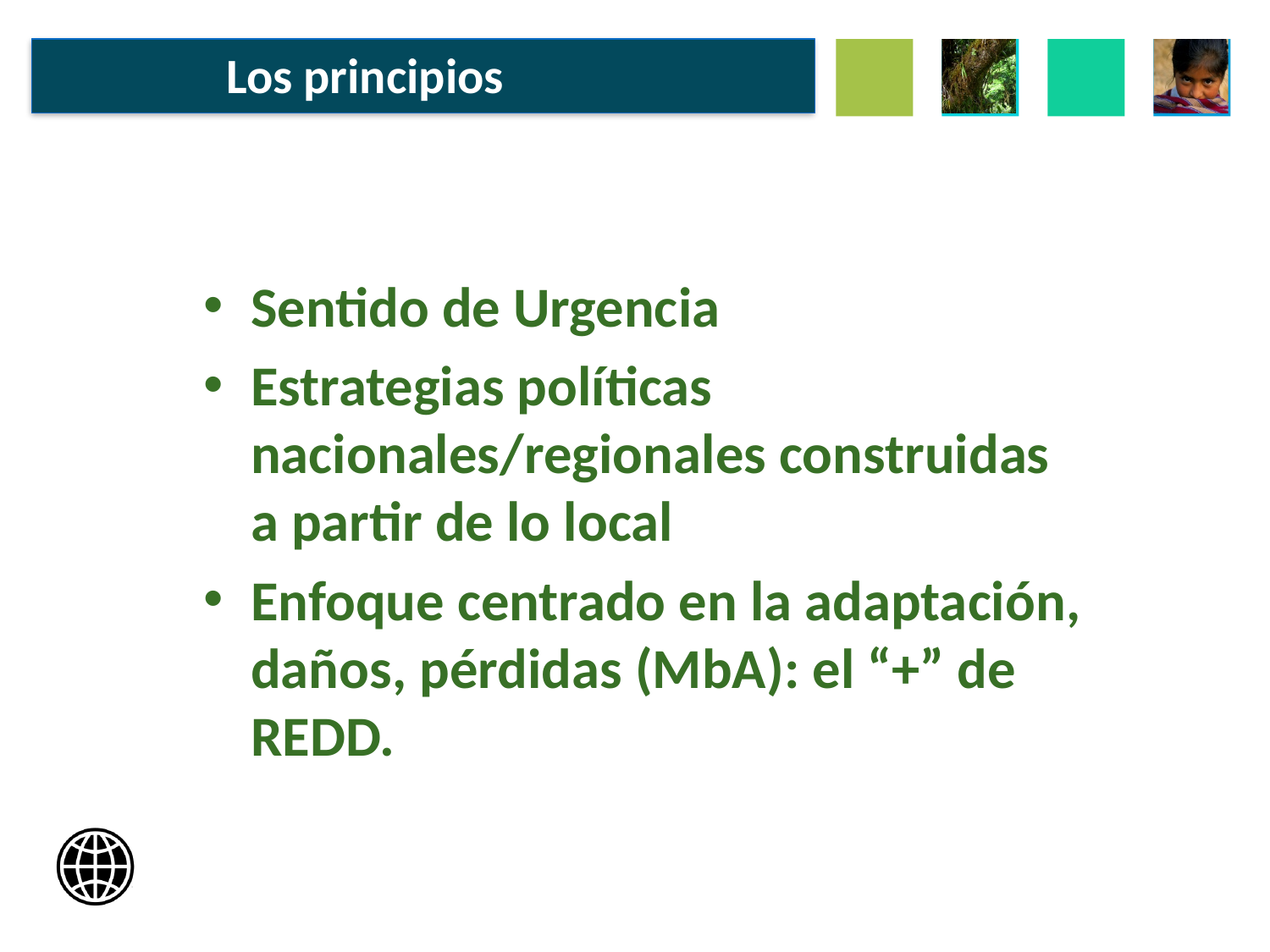

Los principios

Sentido de Urgencia
Estrategias políticas nacionales/regionales construidas a partir de lo local
Enfoque centrado en la adaptación, daños, pérdidas (MbA): el “+” de REDD.